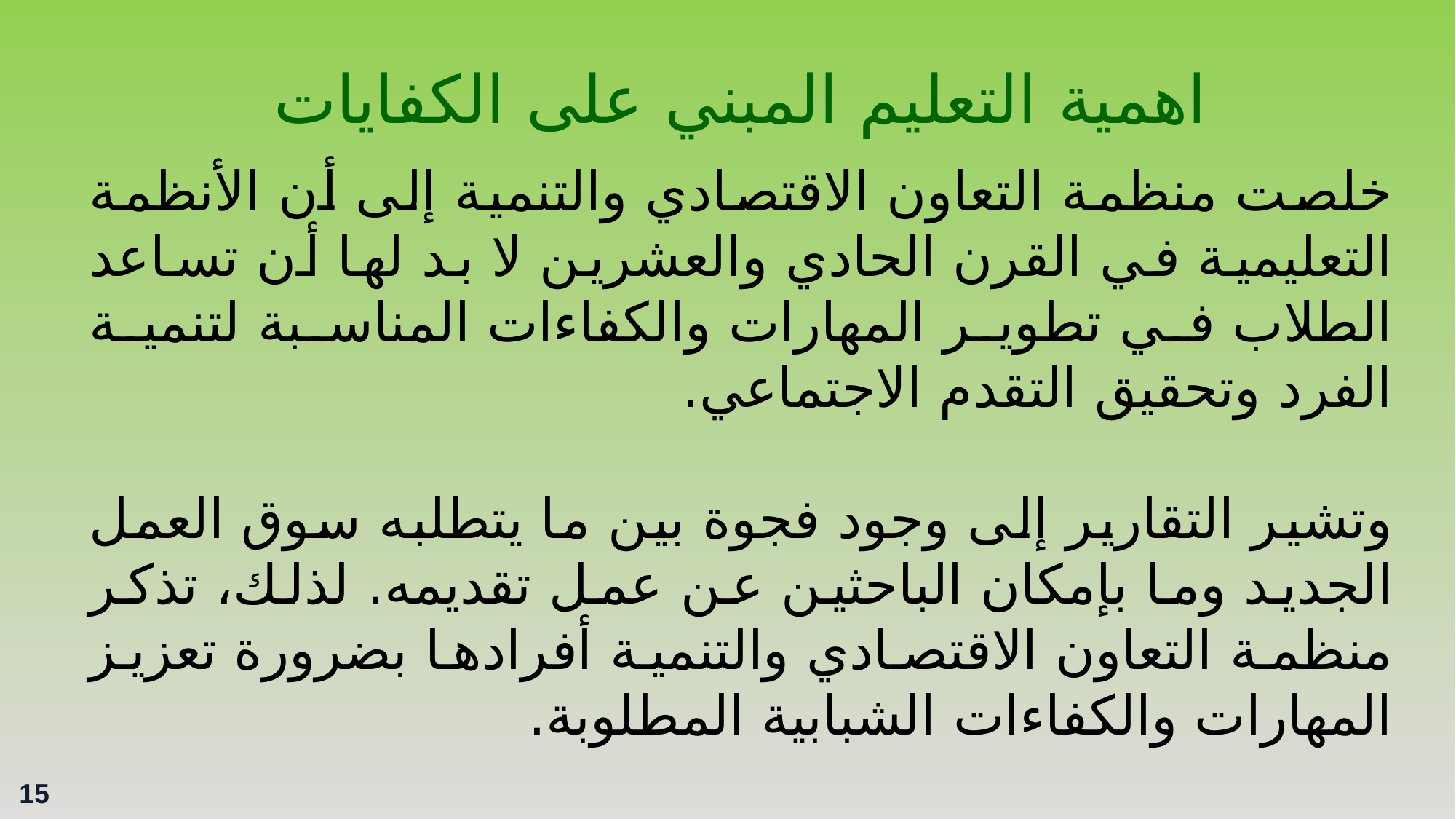

اهمية التعليم المبني على الكفايات
خلصت منظمة التعاون الاقتصادي والتنمية إلى أن الأنظمة التعليمية في القرن الحادي والعشرين لا بد لها أن تساعد الطلاب في تطوير المهارات والكفاءات المناسبة لتنمية الفرد وتحقيق التقدم الاجتماعي.

وتشير التقارير إلى وجود فجوة بين ما يتطلبه سوق العمل الجديد وما بإمكان الباحثين عن عمل تقديمه. لذلك، تذكر منظمة التعاون الاقتصادي والتنمية أفرادها بضرورة تعزيز المهارات والكفاءات الشبابية المطلوبة.

المصدر: مؤتمر القمة العالمي للابتكار بالتعليم
15
15